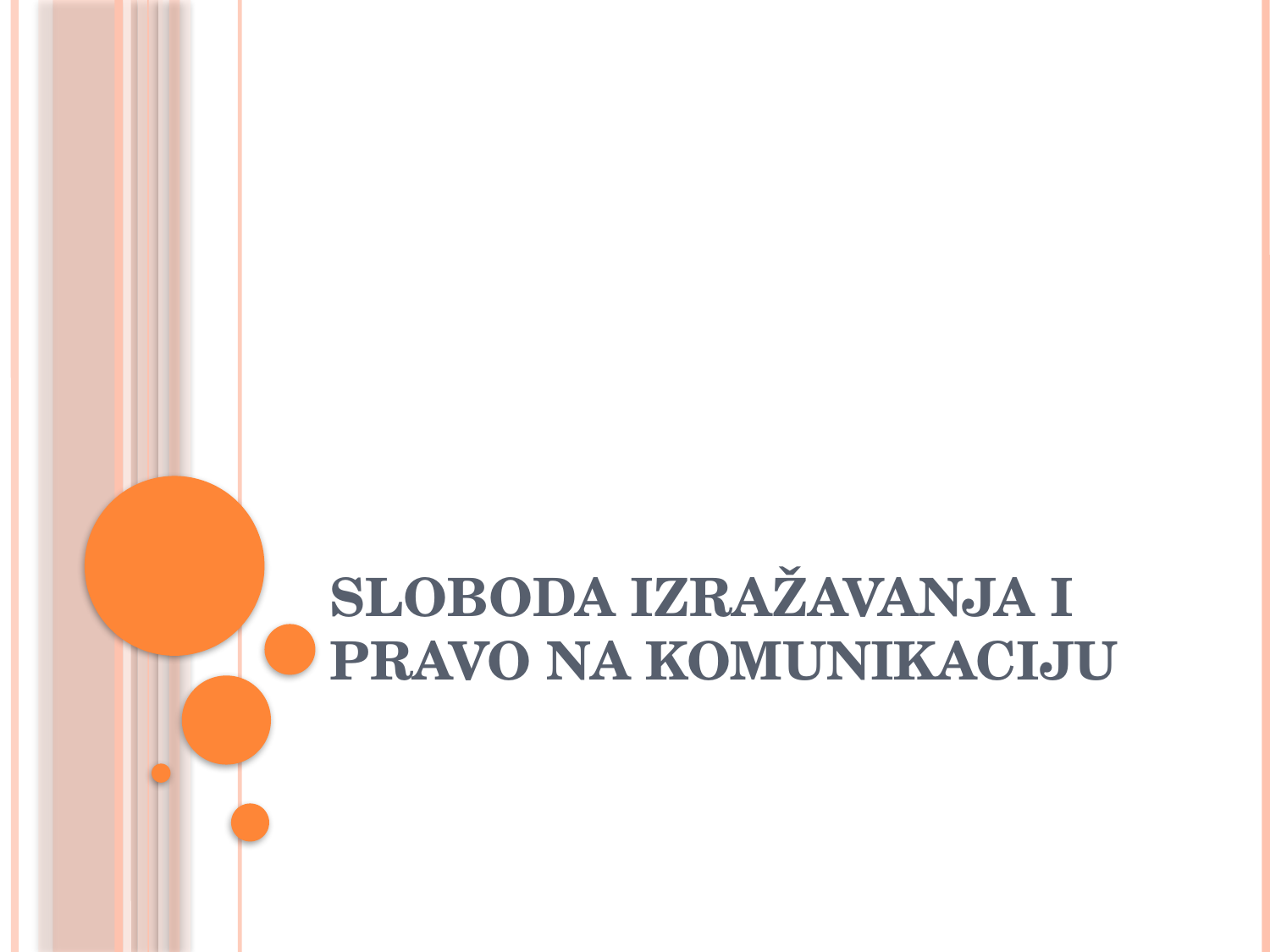

# Sloboda izražavanja i pravo na komunikaciju